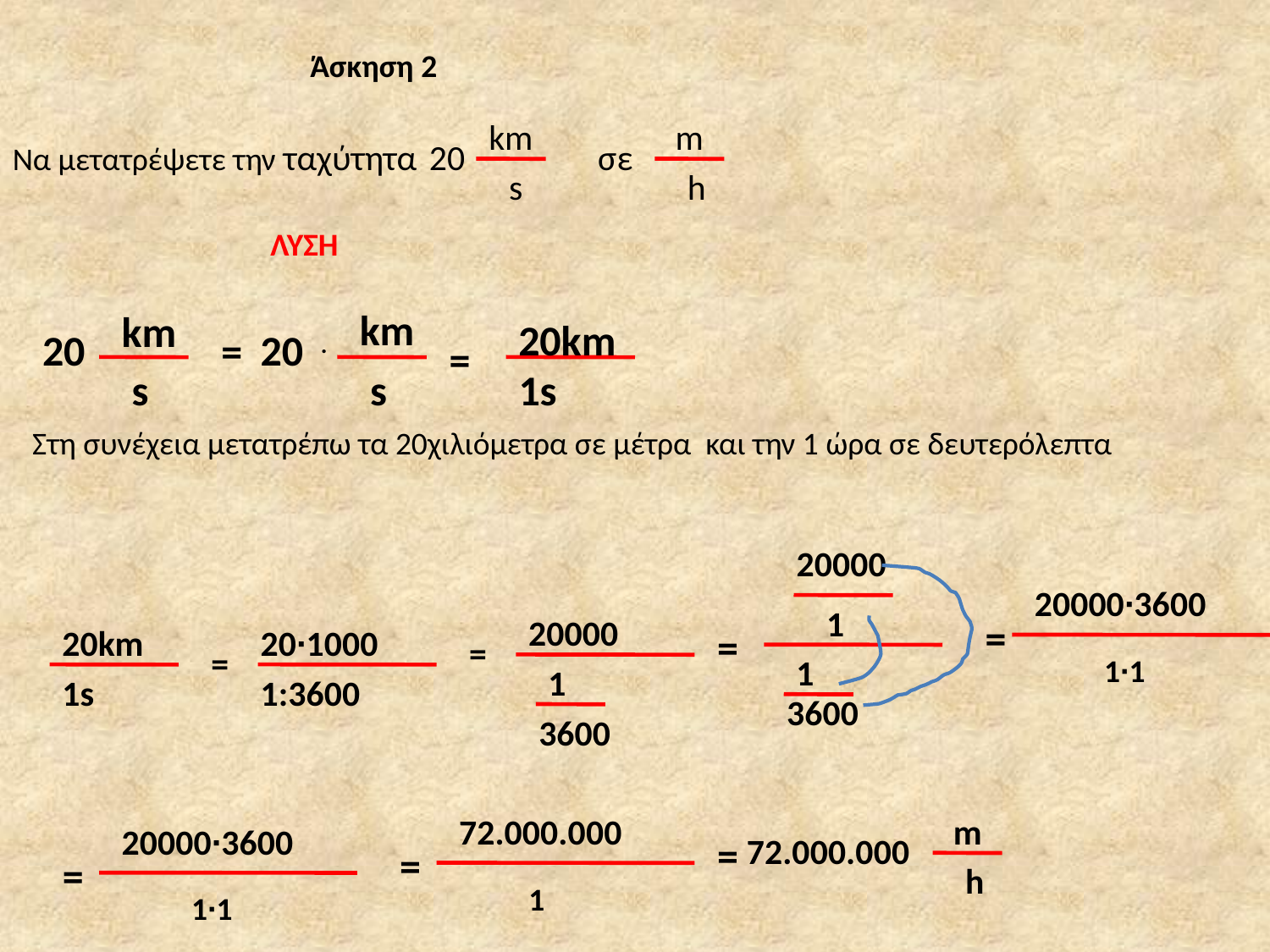

Άσκηση 2
km
 m
Να μετατρέψετε την ταχύτητα
20
σε
s
h
ΛΥΣΗ
km
km
20km
20
20
.
=
=
s
s
1s
Στη συνέχεια μετατρέπω τα 20χιλιόμετρα σε μέτρα  και την 1 ώρα σε δευτερόλεπτα
20000

20000∙3600
1
20000
=
20km
20∙1000
=

=
=
1
1∙1
1
1s
1:3600
3600
3600
72.000.000
 m
20000∙3600
=
72.000.000
=
=
h
1
1∙1